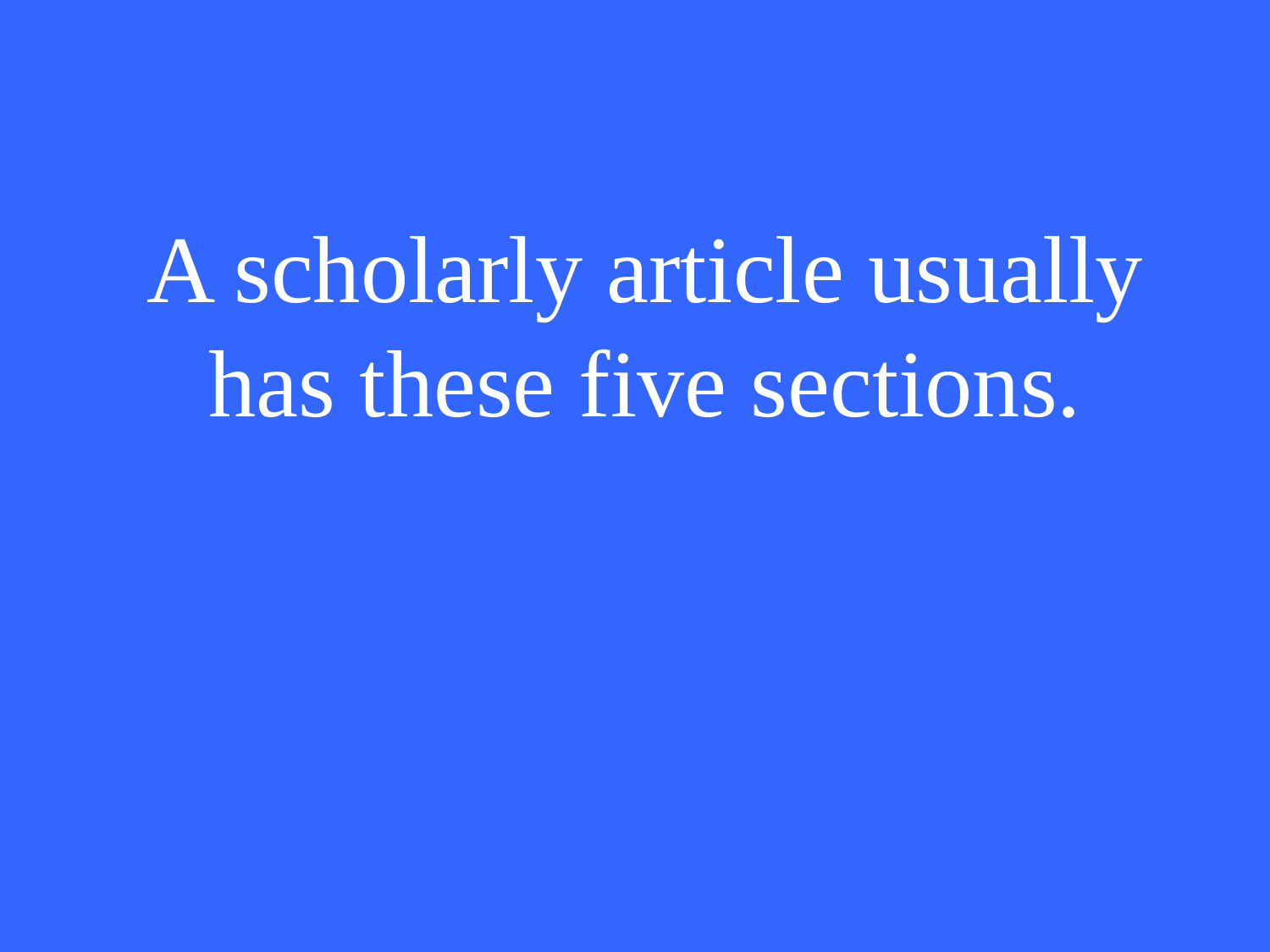

A scholarly article usually has these five sections.